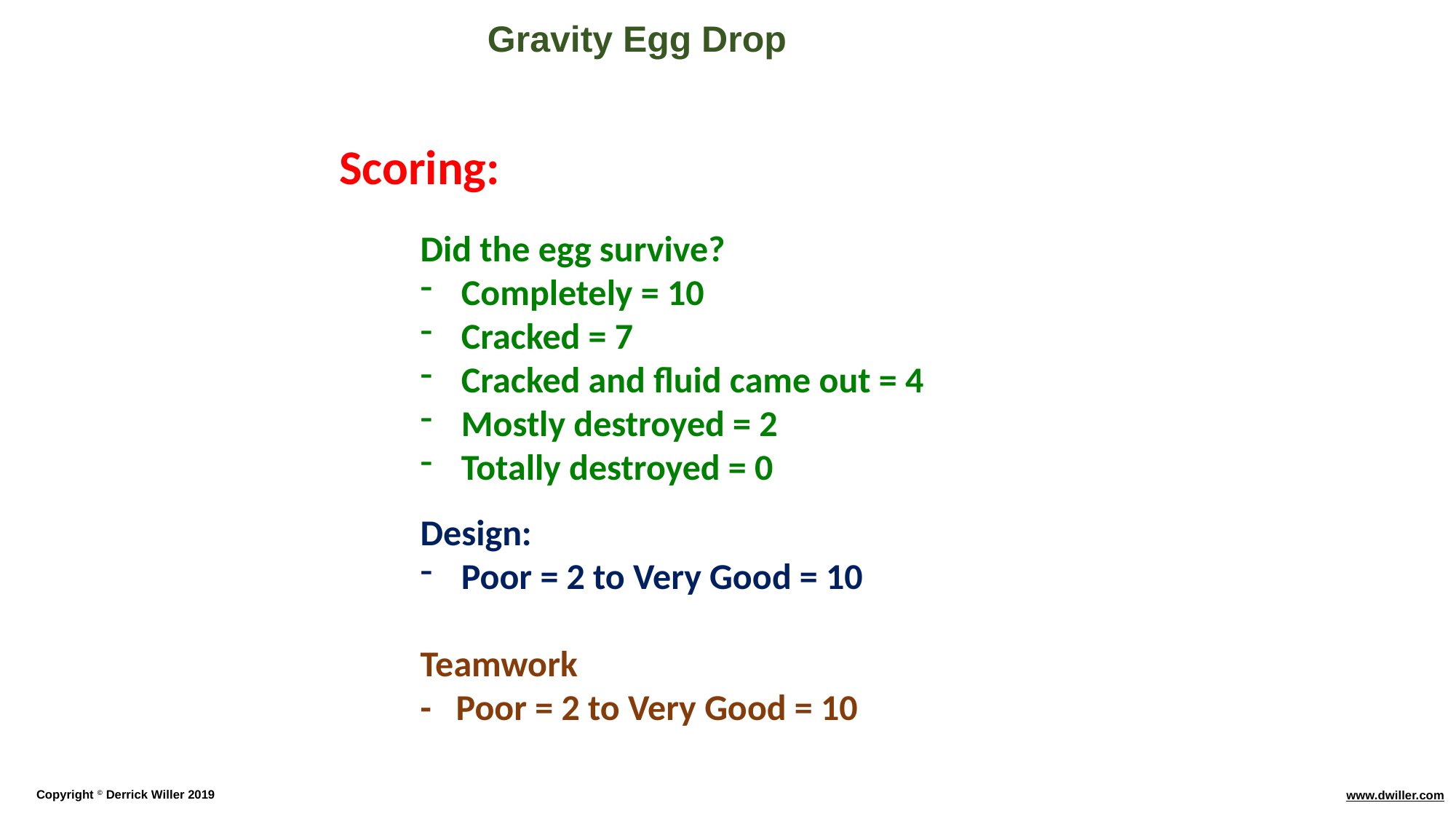

Scoring:
Did the egg survive?
Completely = 10
Cracked = 7
Cracked and fluid came out = 4
Mostly destroyed = 2
Totally destroyed = 0

Design:
Poor = 2 to Very Good = 10

Teamwork
-   Poor = 2 to Very Good = 10